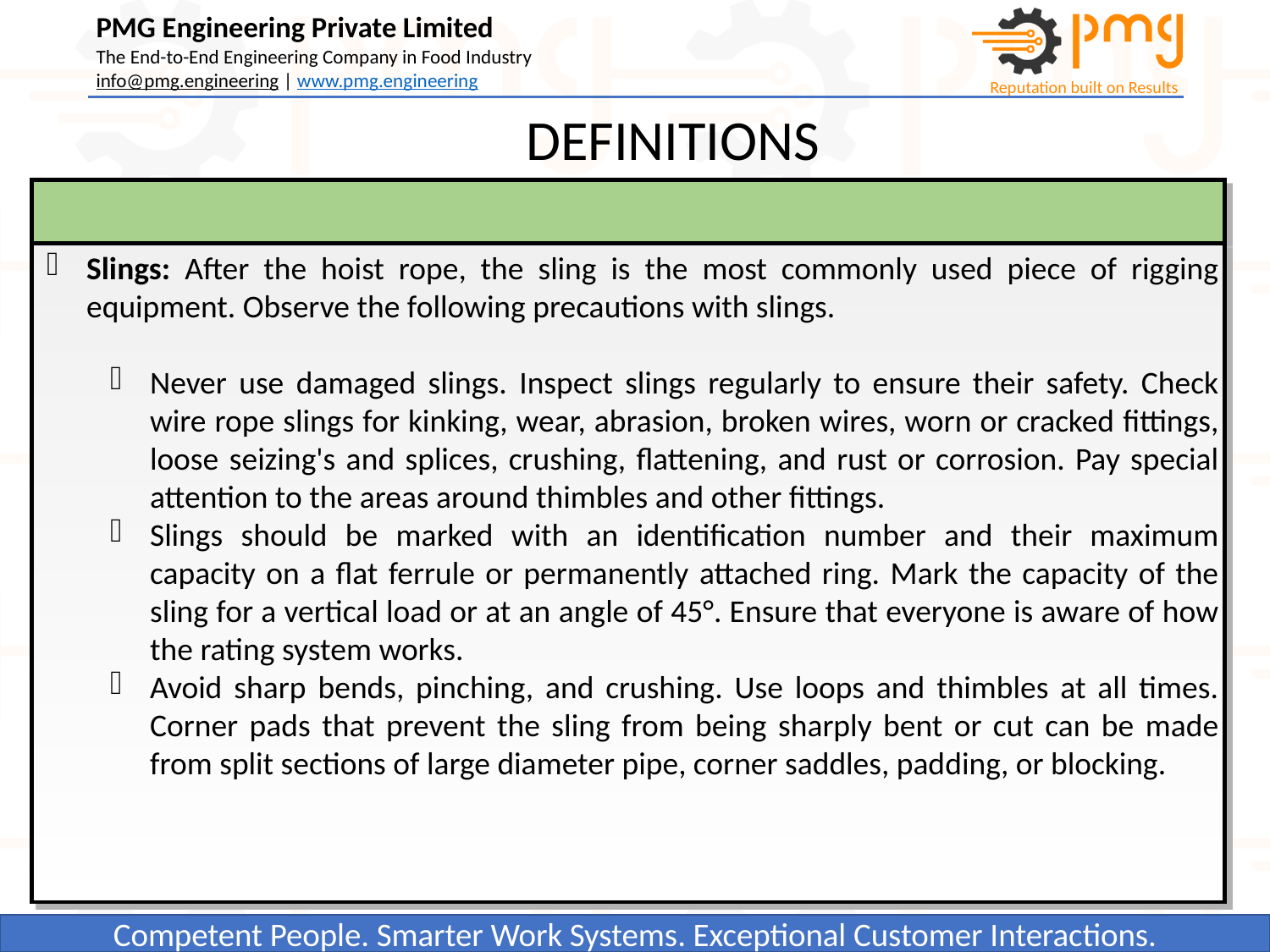

DEFINITIONS

Slings: After the hoist rope, the sling is the most commonly used piece of rigging equipment. Observe the following precautions with slings.

Never use damaged slings. Inspect slings regularly to ensure their safety. Check wire rope slings for kinking, wear, abrasion, broken wires, worn or cracked fittings, loose seizing's and splices, crushing, flattening, and rust or corrosion. Pay special attention to the areas around thimbles and other fittings.
Slings should be marked with an identification number and their maximum capacity on a flat ferrule or permanently attached ring. Mark the capacity of the sling for a vertical load or at an angle of 45°. Ensure that everyone is aware of how the rating system works.
Avoid sharp bends, pinching, and crushing. Use loops and thimbles at all times. Corner pads that prevent the sling from being sharply bent or cut can be made from split sections of large diameter pipe, corner saddles, padding, or blocking.